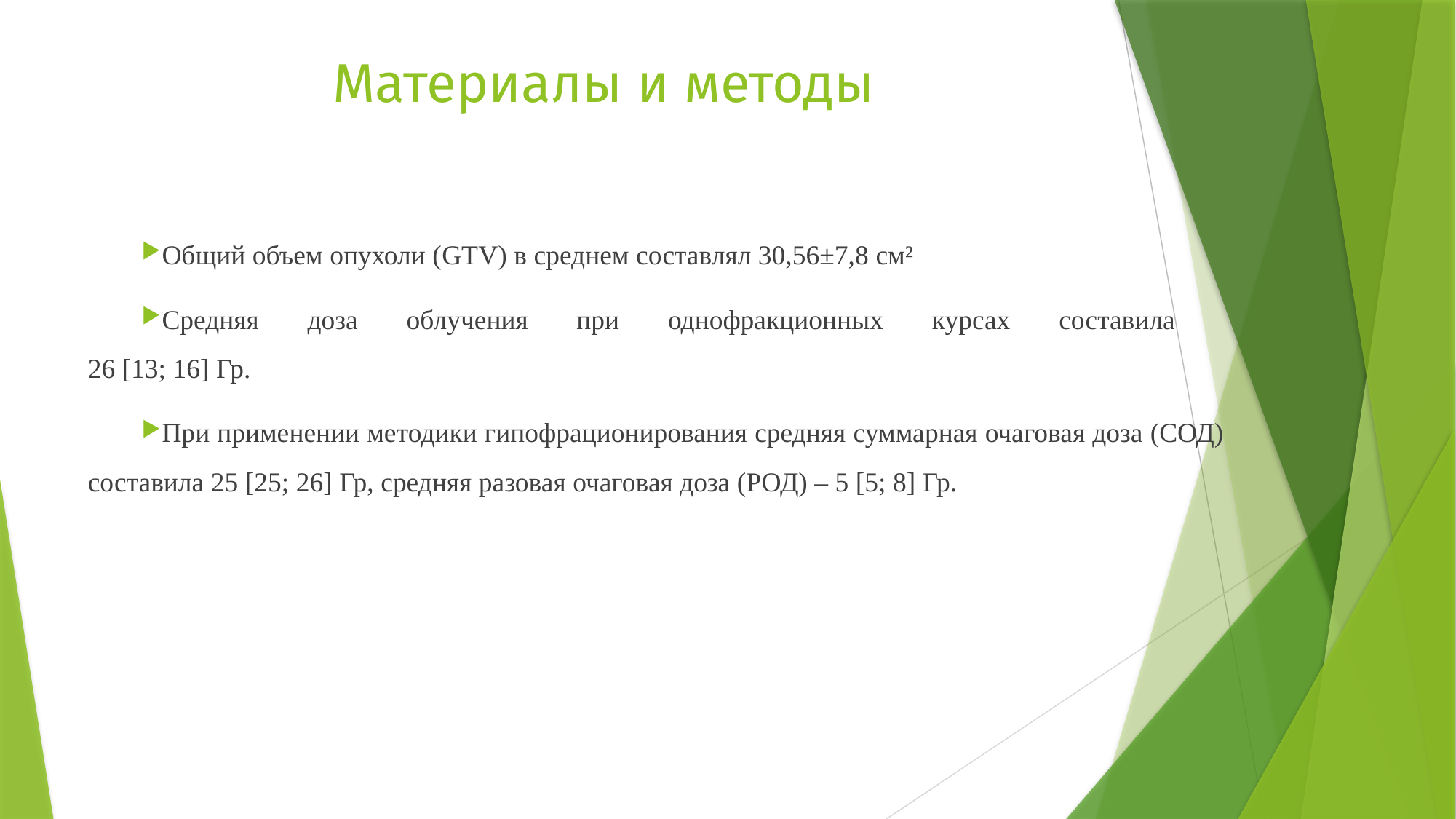

# Материалы и методы
Общий объем опухоли (GTV) в среднем составлял 30,56±7,8 см²
Средняя доза облучения при однофракционных курсах составила
26 [13; 16] Гр.
При применении методики гипофрационирования средняя суммарная очаговая доза (СОД) составила 25 [25; 26] Гр, средняя разовая очаговая доза (РОД) – 5 [5; 8] Гр.